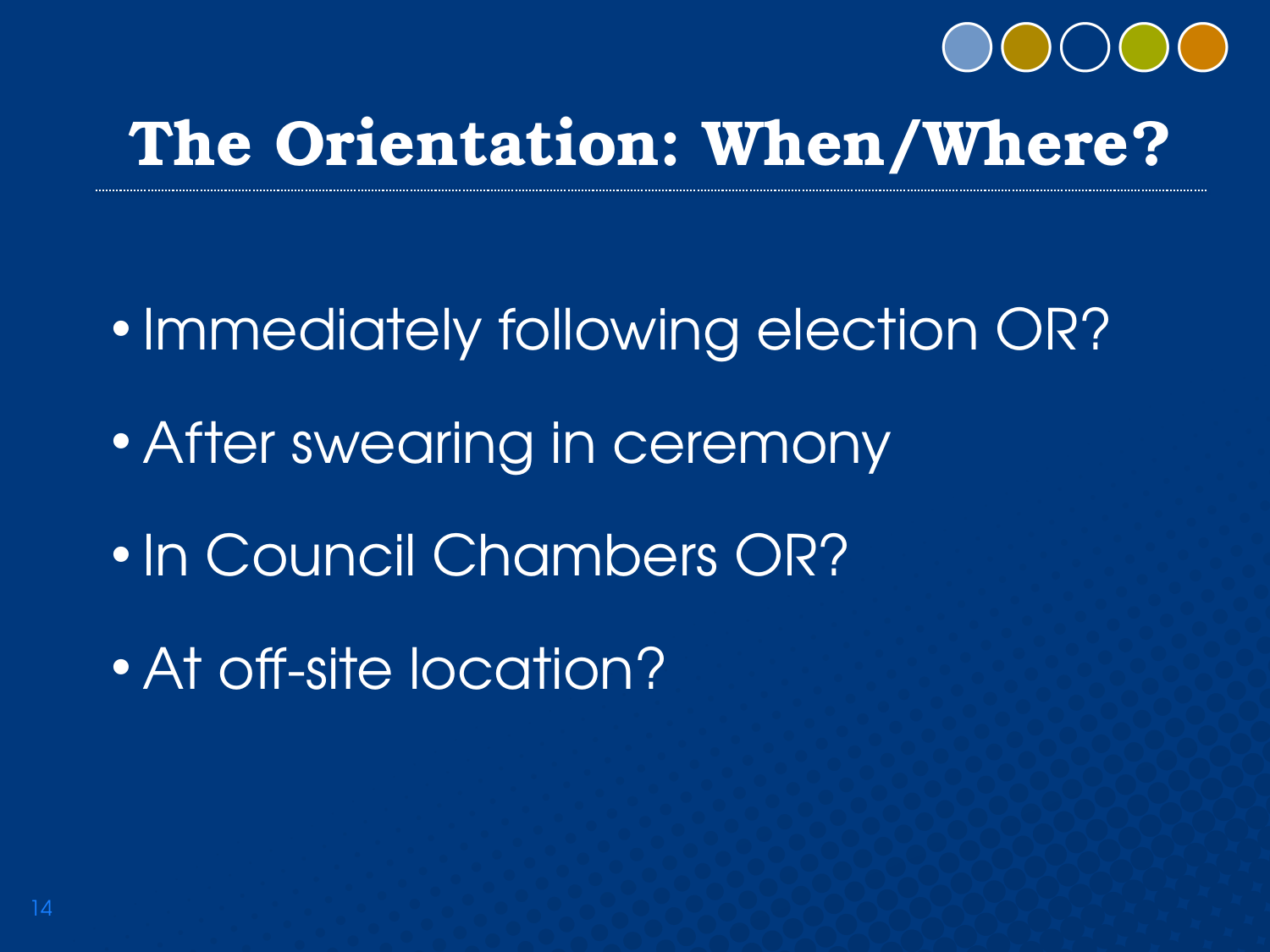

# The Orientation: When/Where?
Immediately following election OR?
After swearing in ceremony
In Council Chambers OR?
At off-site location?